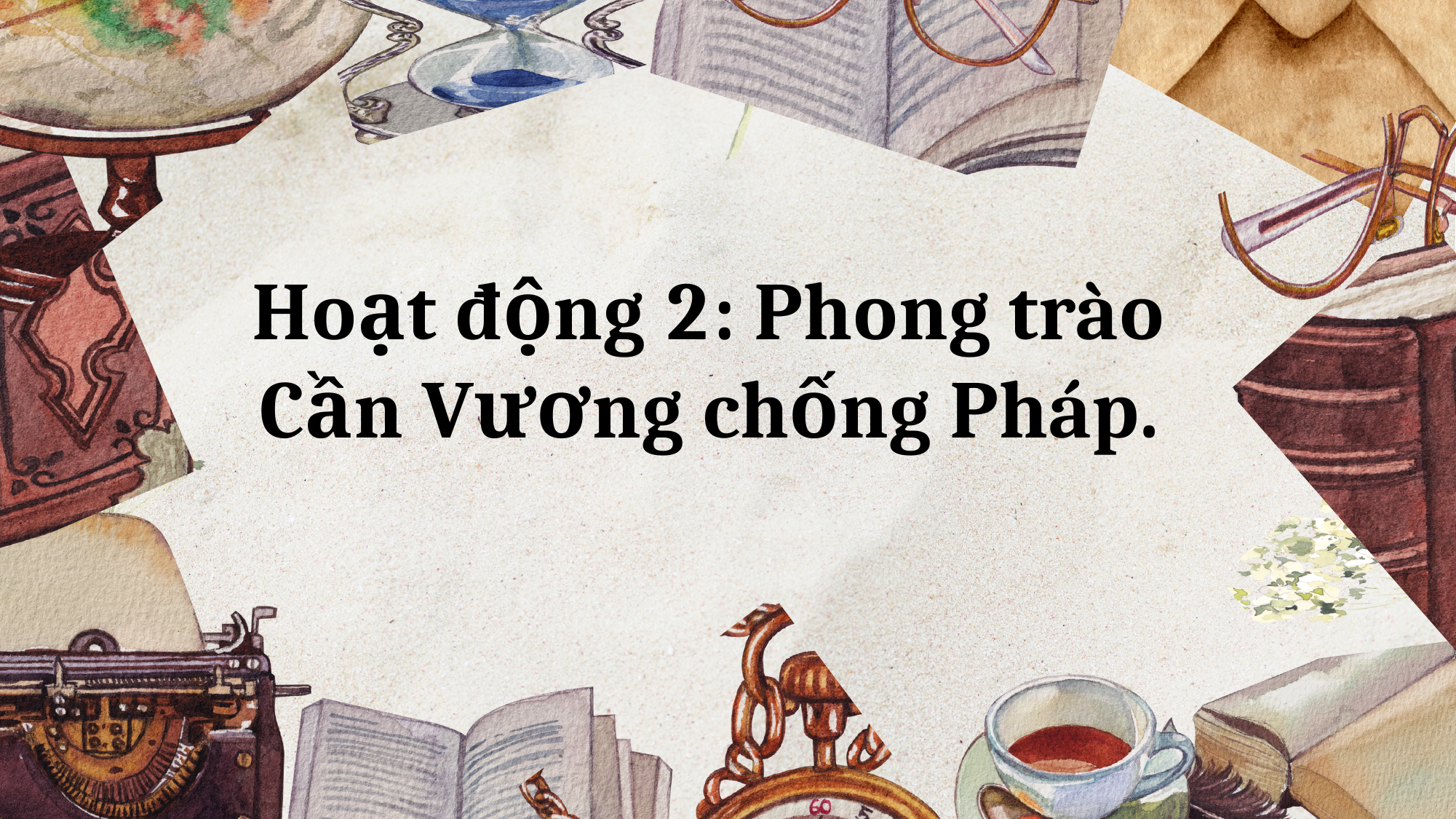

Hoạt động 2: Phong trào Cần Vương chống Pháp.